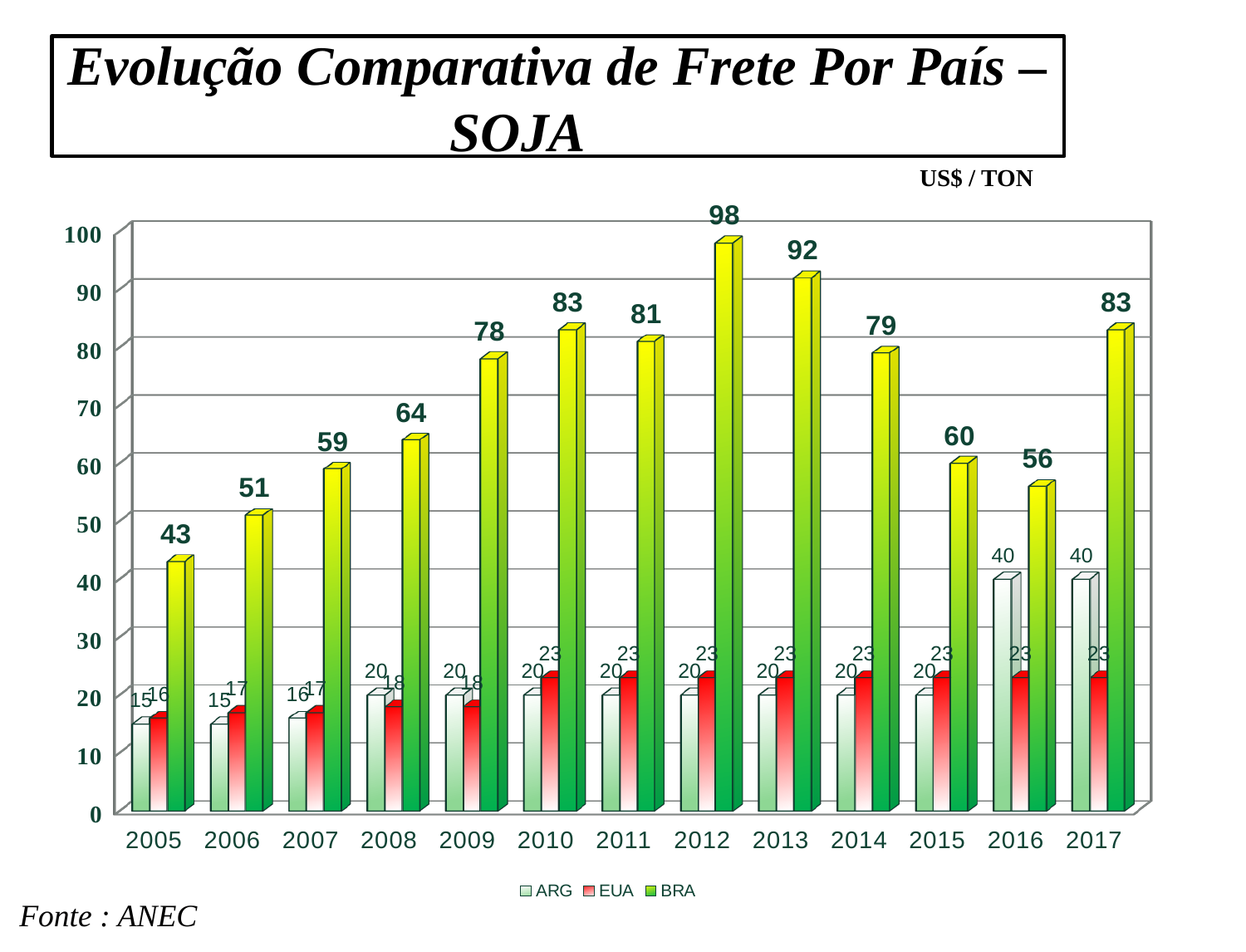

Evolução Comparativa de Frete Por País – SOJA
US$ / TON

[unsupported chart]

Fonte : ANEC